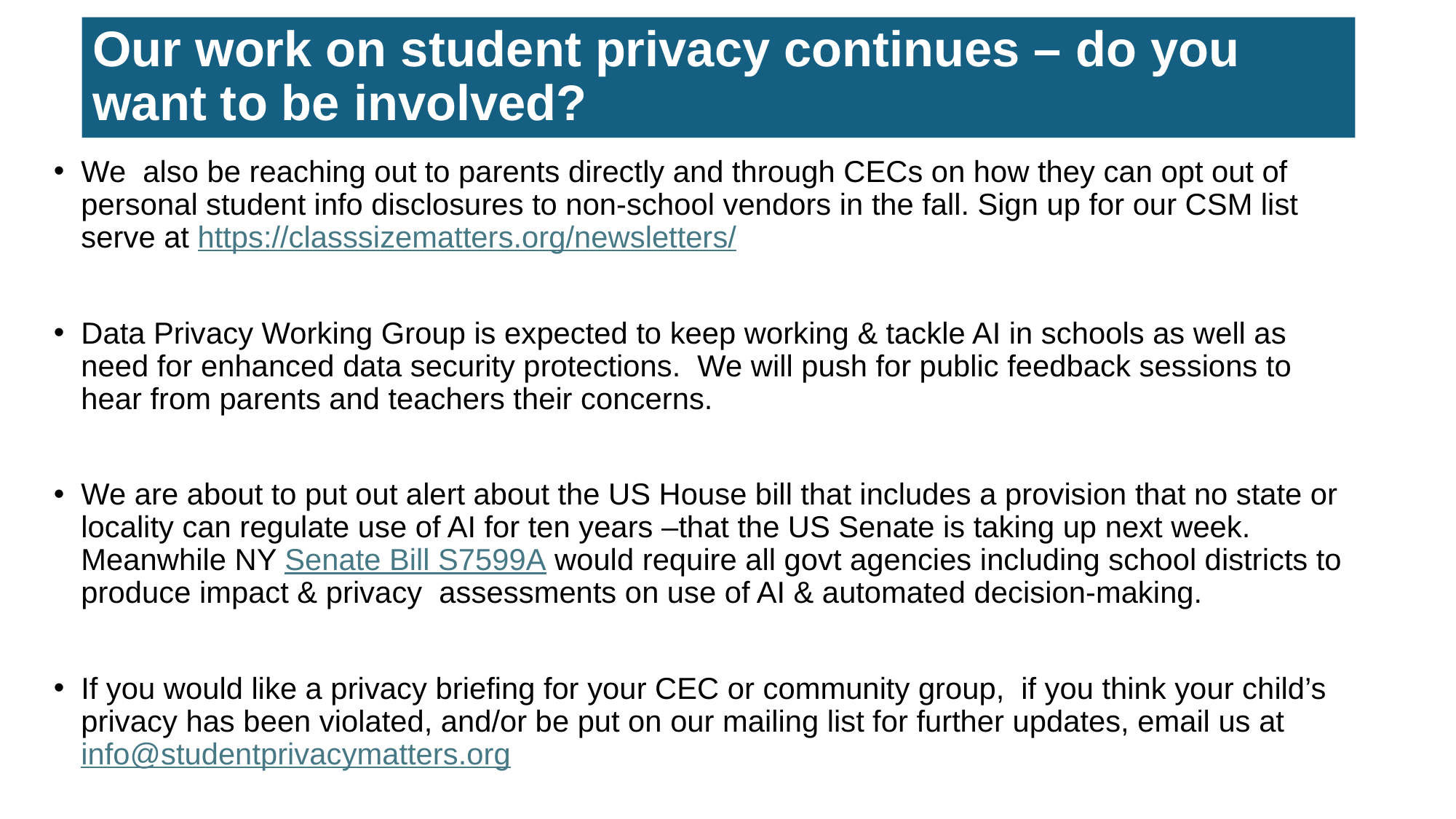

# Our work on student privacy continues – do you want to be involved?
We  also be reaching out to parents directly and through CECs on how they can opt out of personal student info disclosures to non-school vendors in the fall. Sign up for our CSM list serve at https://classsizematters.org/newsletters/

Data Privacy Working Group is expected to keep working & tackle AI in schools as well as need for enhanced data security protections.  We will push for public feedback sessions to hear from parents and teachers their concerns.

We are about to put out alert about the US House bill that includes a provision that no state or locality can regulate use of AI for ten years –that the US Senate is taking up next week.  Meanwhile NY Senate Bill S7599A would require all govt agencies including school districts to produce impact & privacy  assessments on use of AI & automated decision-making.

If you would like a privacy briefing for your CEC or community group,  if you think your child’s privacy has been violated, and/or be put on our mailing list for further updates, email us at info@studentprivacymatters.org